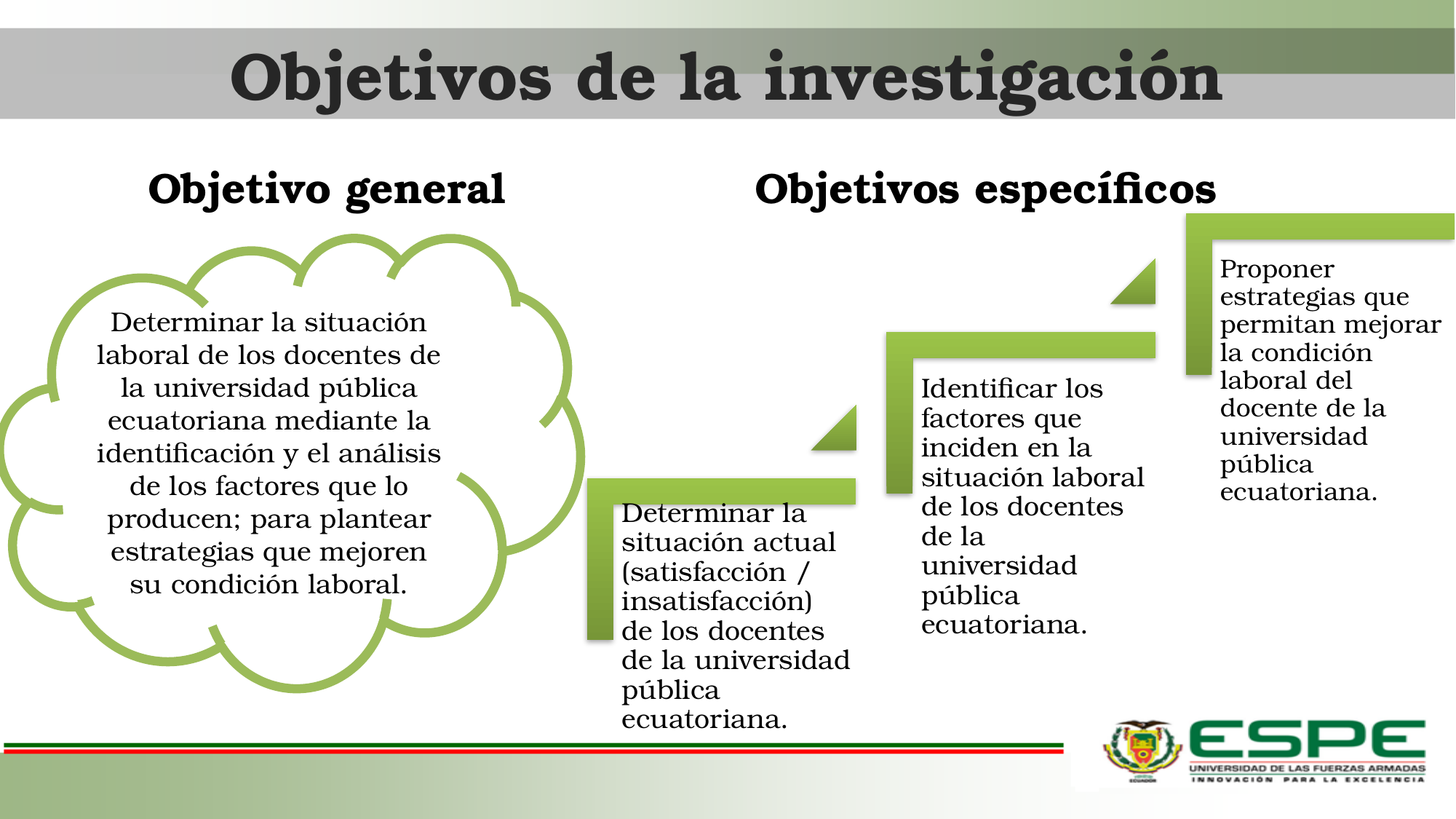

Objetivos de la investigación
Objetivo general
Objetivos específicos
Determinar la situación actual (satisfacción / insatisfacción) de los docentes de la universidad pública ecuatoriana.
Identificar los factores que inciden en la situación laboral de los docentes de la universidad pública ecuatoriana.
Proponer estrategias que permitan mejorar la condición laboral del docente de la   universidad pública ecuatoriana.
Determinar la situación laboral de los docentes de la universidad pública ecuatoriana mediante la identificación y el análisis de los factores que lo producen; para plantear estrategias que mejoren su condición laboral.